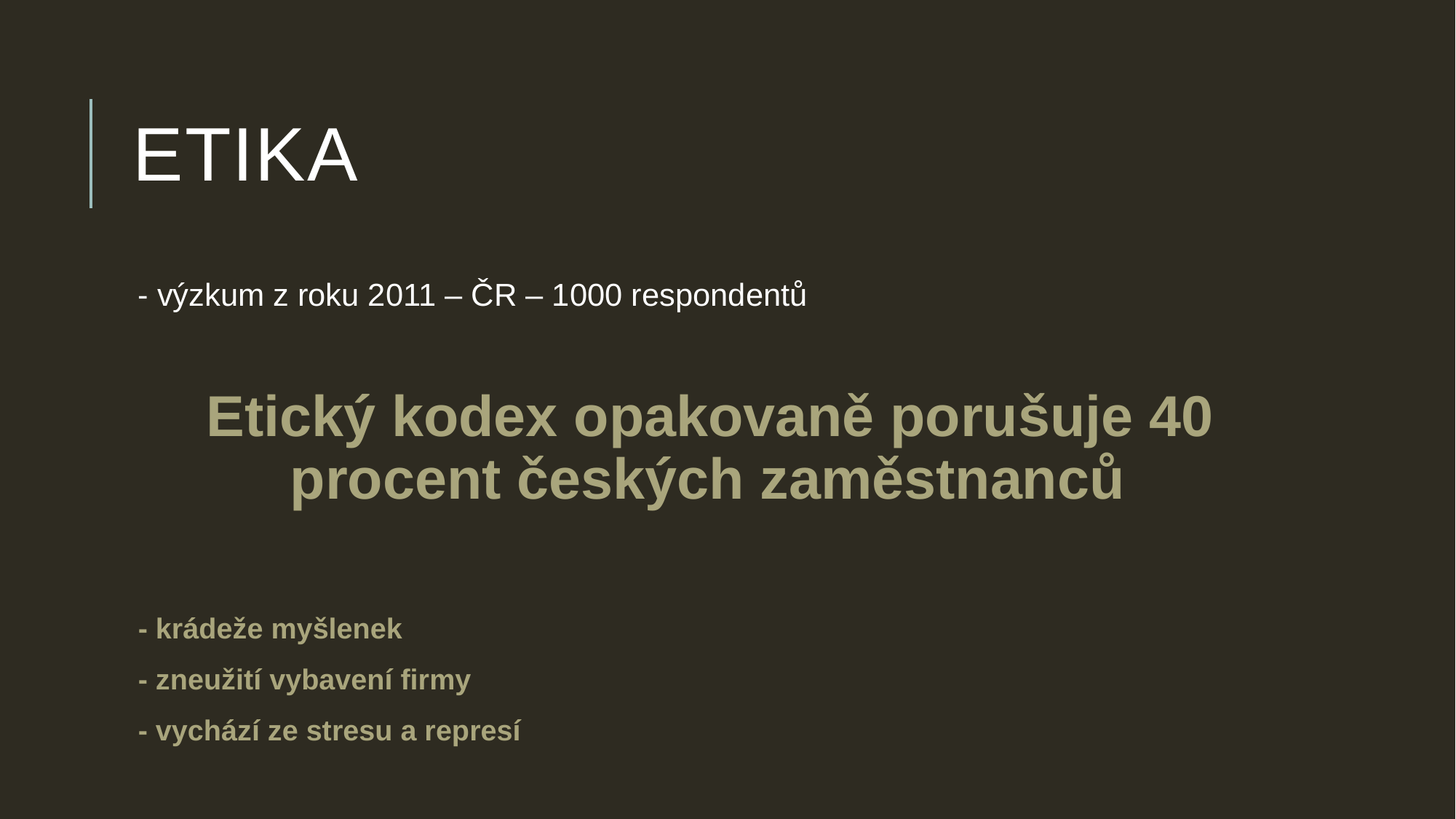

# etika
- výzkum z roku 2011 – ČR – 1000 respondentů

Etický kodex opakovaně porušuje 40 procent českých zaměstnanců

- krádeže myšlenek
- zneužití vybavení firmy
- vychází ze stresu a represí